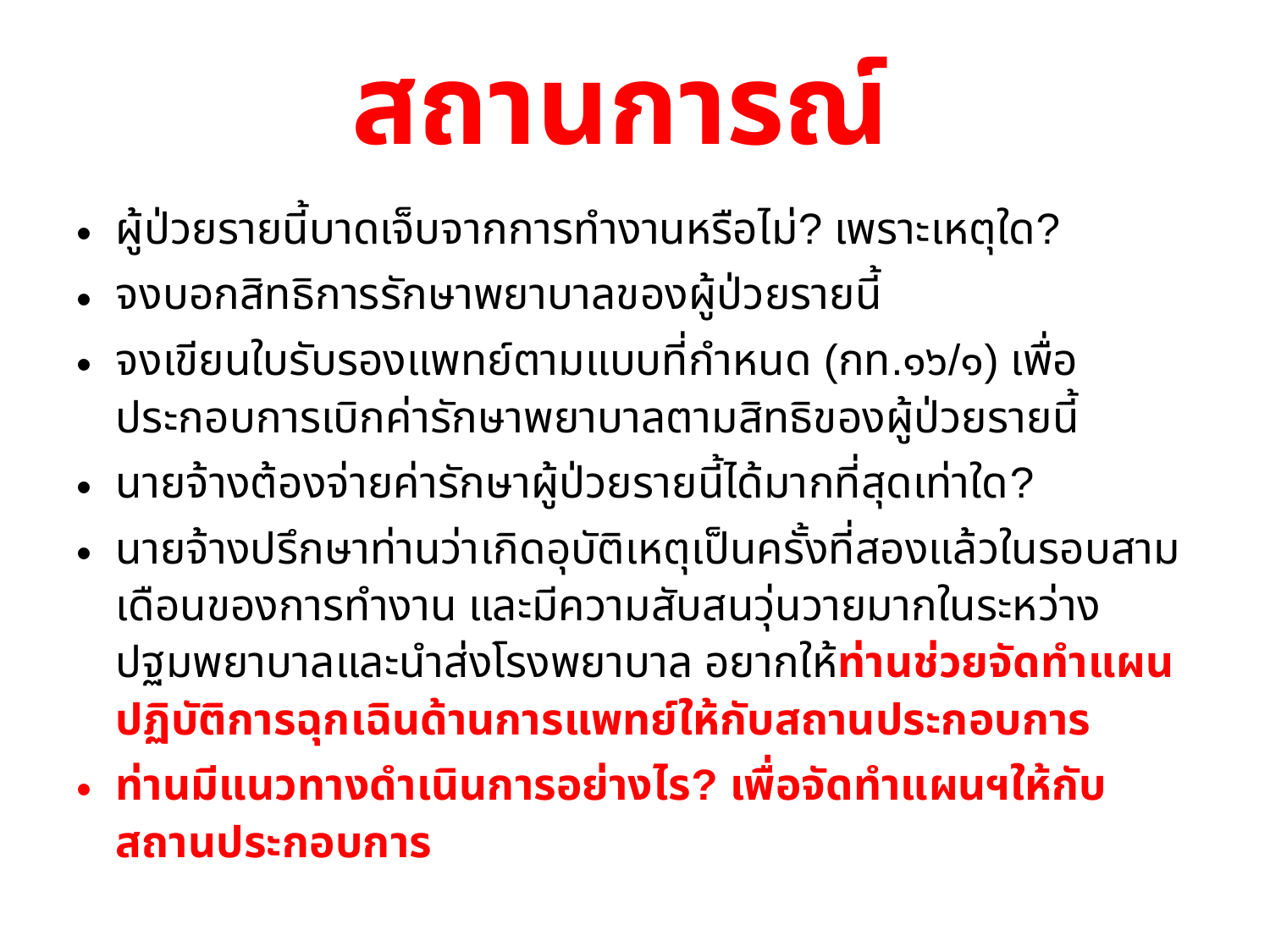

# สถานการณ์
ผู้ป่วยรายนี้บาดเจ็บจากการทำงานหรือไม่? เพราะเหตุใด?
จงบอกสิทธิการรักษาพยาบาลของผู้ป่วยรายนี้
จงเขียนใบรับรองแพทย์ตามแบบที่กำหนด (กท.๑๖/๑) เพื่อประกอบการเบิกค่ารักษาพยาบาลตามสิทธิของผู้ป่วยรายนี้
นายจ้างต้องจ่ายค่ารักษาผู้ป่วยรายนี้ได้มากที่สุดเท่าใด?
นายจ้างปรึกษาท่านว่าเกิดอุบัติเหตุเป็นครั้งที่สองแล้วในรอบสามเดือนของการทำงาน และมีความสับสนวุ่นวายมากในระหว่างปฐมพยาบาลและนำส่งโรงพยาบาล อยากให้ท่านช่วยจัดทำแผนปฏิบัติการฉุกเฉินด้านการแพทย์ให้กับสถานประกอบการ
ท่านมีแนวทางดำเนินการอย่างไร? เพื่อจัดทำแผนฯให้กับสถานประกอบการ